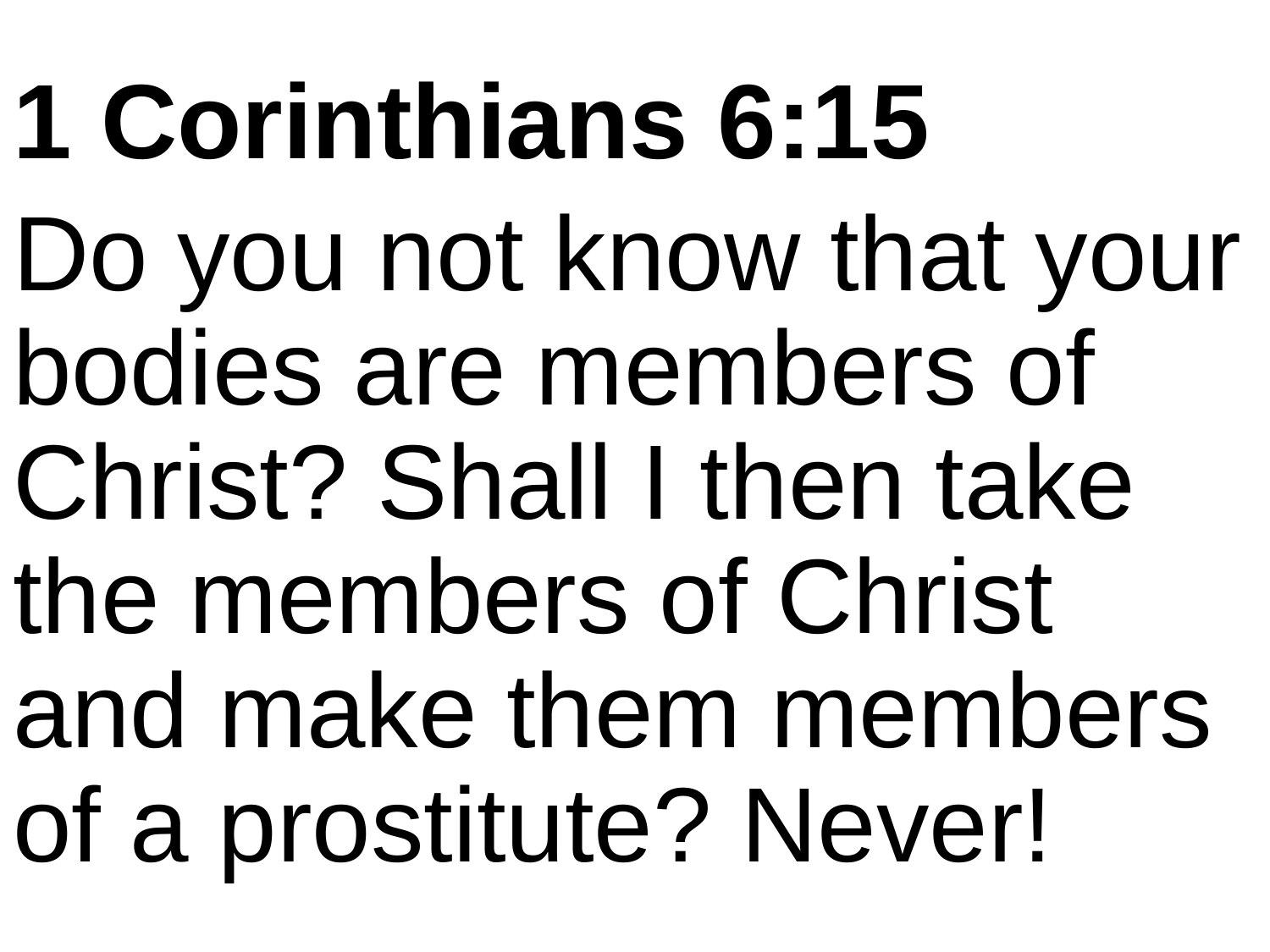

1 Corinthians 6:15
Do you not know that your bodies are members of Christ? Shall I then take the members of Christ and make them members of a prostitute? Never!